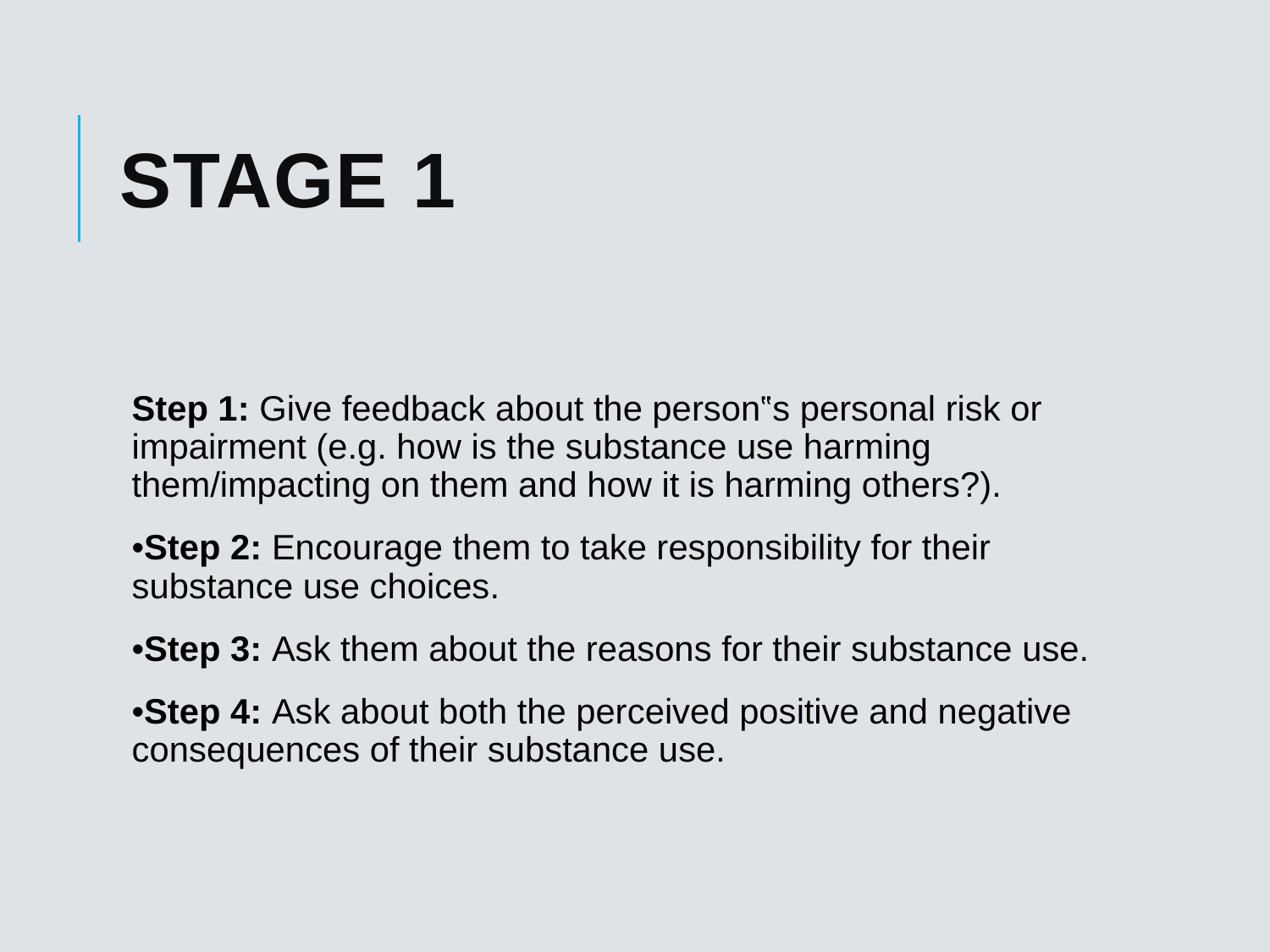

# Stage 1

Step 1: Give feedback about the person‟s personal risk or impairment (e.g. how is the substance use harming them/impacting on them and how it is harming others?).
•Step 2: Encourage them to take responsibility for their substance use choices.
•Step 3: Ask them about the reasons for their substance use.
•Step 4: Ask about both the perceived positive and negative consequences of their substance use.